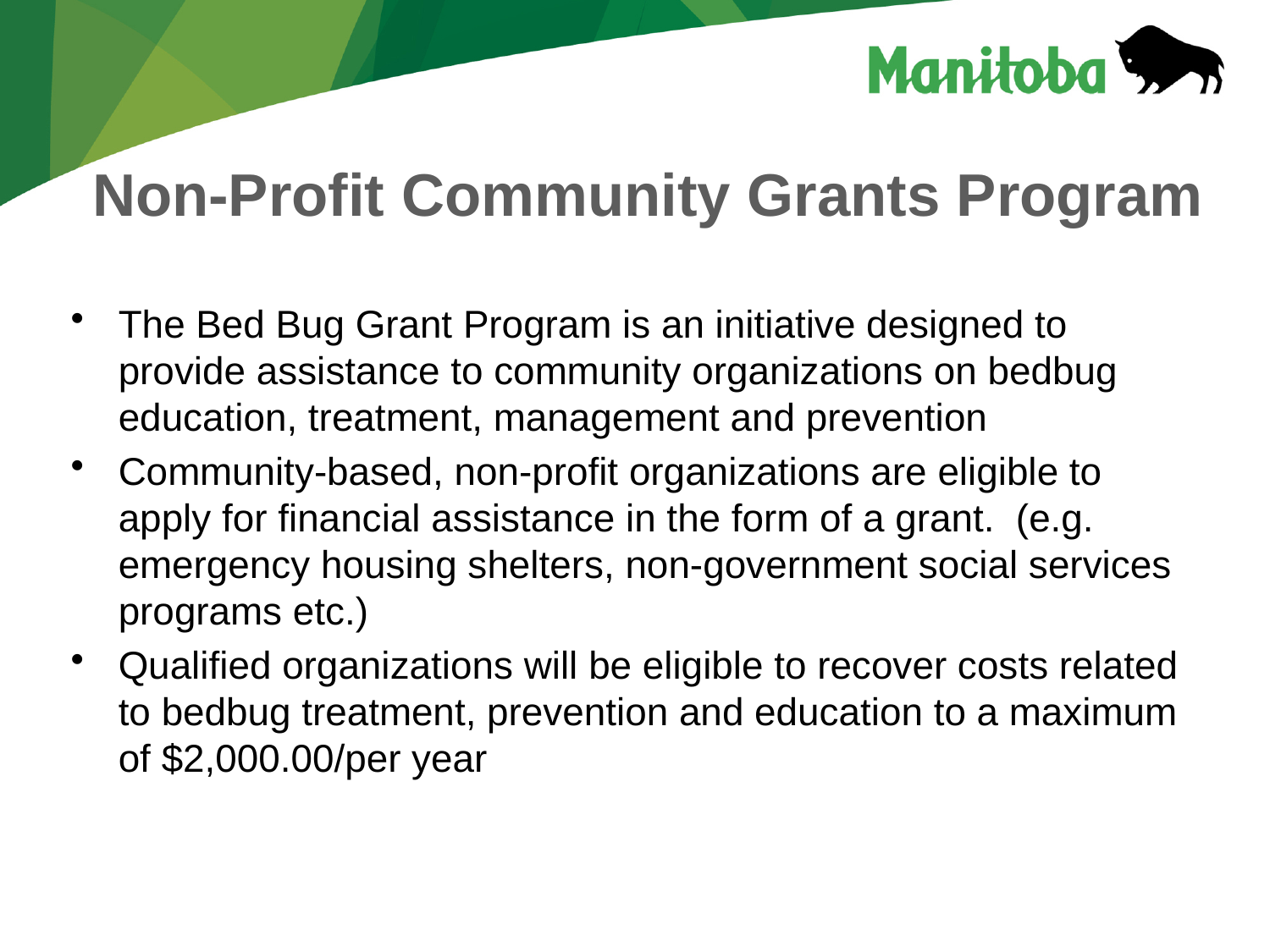

Non-Profit Community Grants Program

The Bed Bug Grant Program is an initiative designed to provide assistance to community organizations on bedbug education, treatment, management and prevention
Community-based, non-profit organizations are eligible to apply for financial assistance in the form of a grant.  (e.g. emergency housing shelters, non-government social services programs etc.)
Qualified organizations will be eligible to recover costs related to bedbug treatment, prevention and education to a maximum of $2,000.00/per year